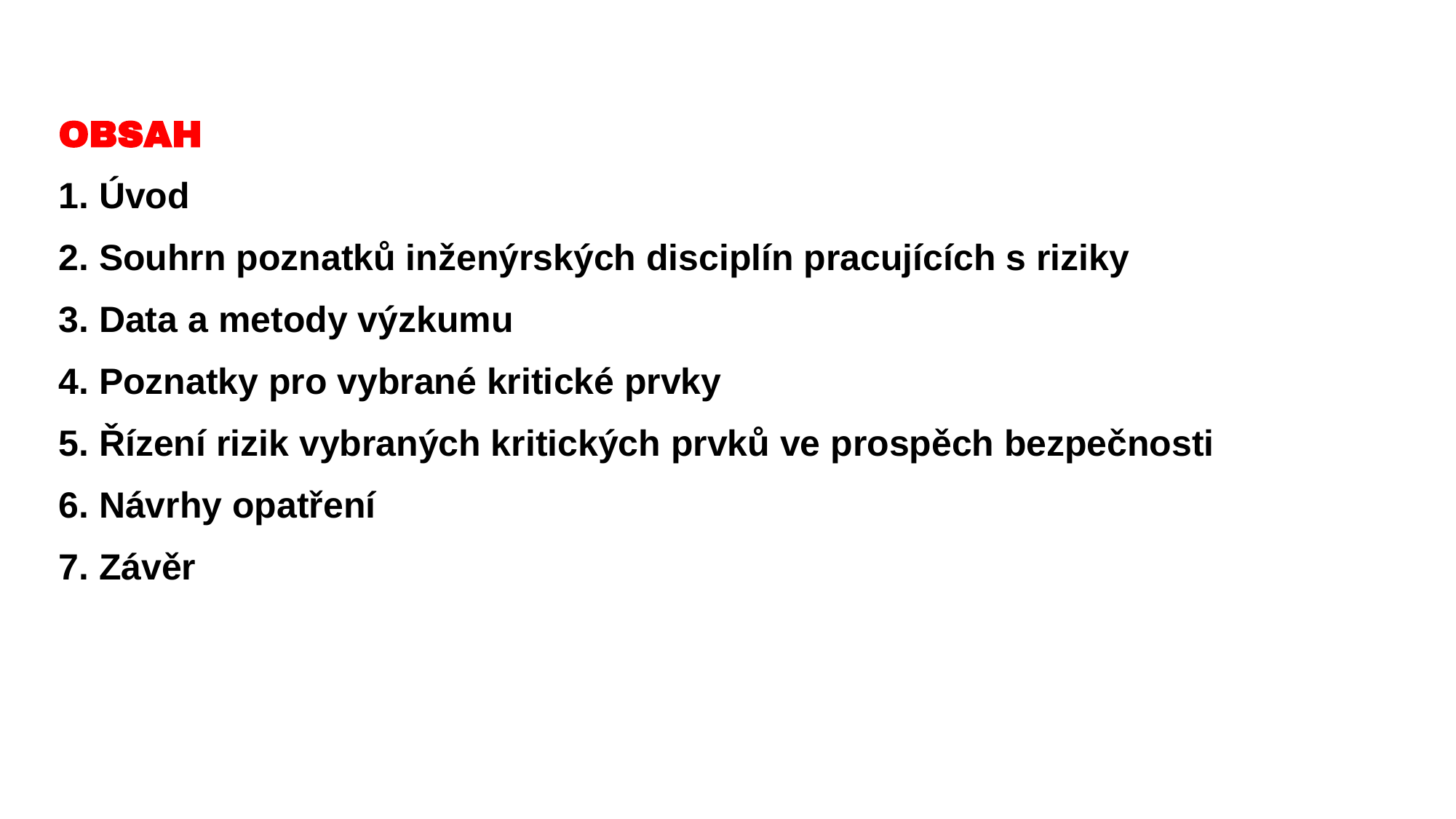

OBSAH
1. Úvod
2. Souhrn poznatků inženýrských disciplín pracujících s riziky
3. Data a metody výzkumu
4. Poznatky pro vybrané kritické prvky
5. Řízení rizik vybraných kritických prvků ve prospěch bezpečnosti
6. Návrhy opatření
7. Závěr